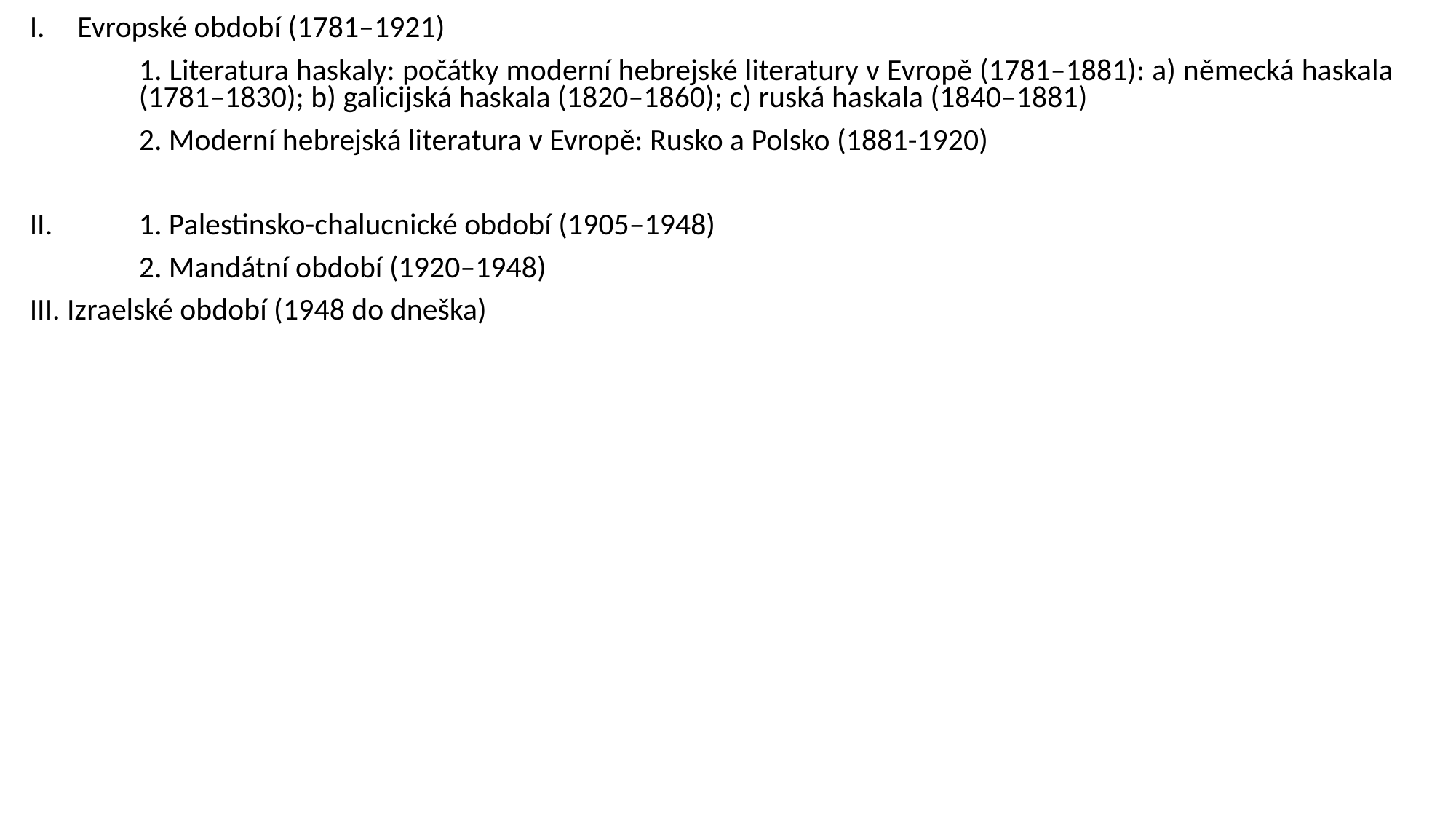

Evropské období (1781–1921)
	1. Literatura haskaly: počátky moderní hebrejské literatury v Evropě (1781–1881): a) německá haskala 	(1781–1830); b) galicijská haskala (1820–1860); c) ruská haskala (1840–1881)
	2. Moderní hebrejská literatura v Evropě: Rusko a Polsko (1881-1920)

II.	1. Palestinsko-chalucnické období (1905–1948)
	2. Mandátní období (1920–1948)
III. Izraelské období (1948 do dneška)